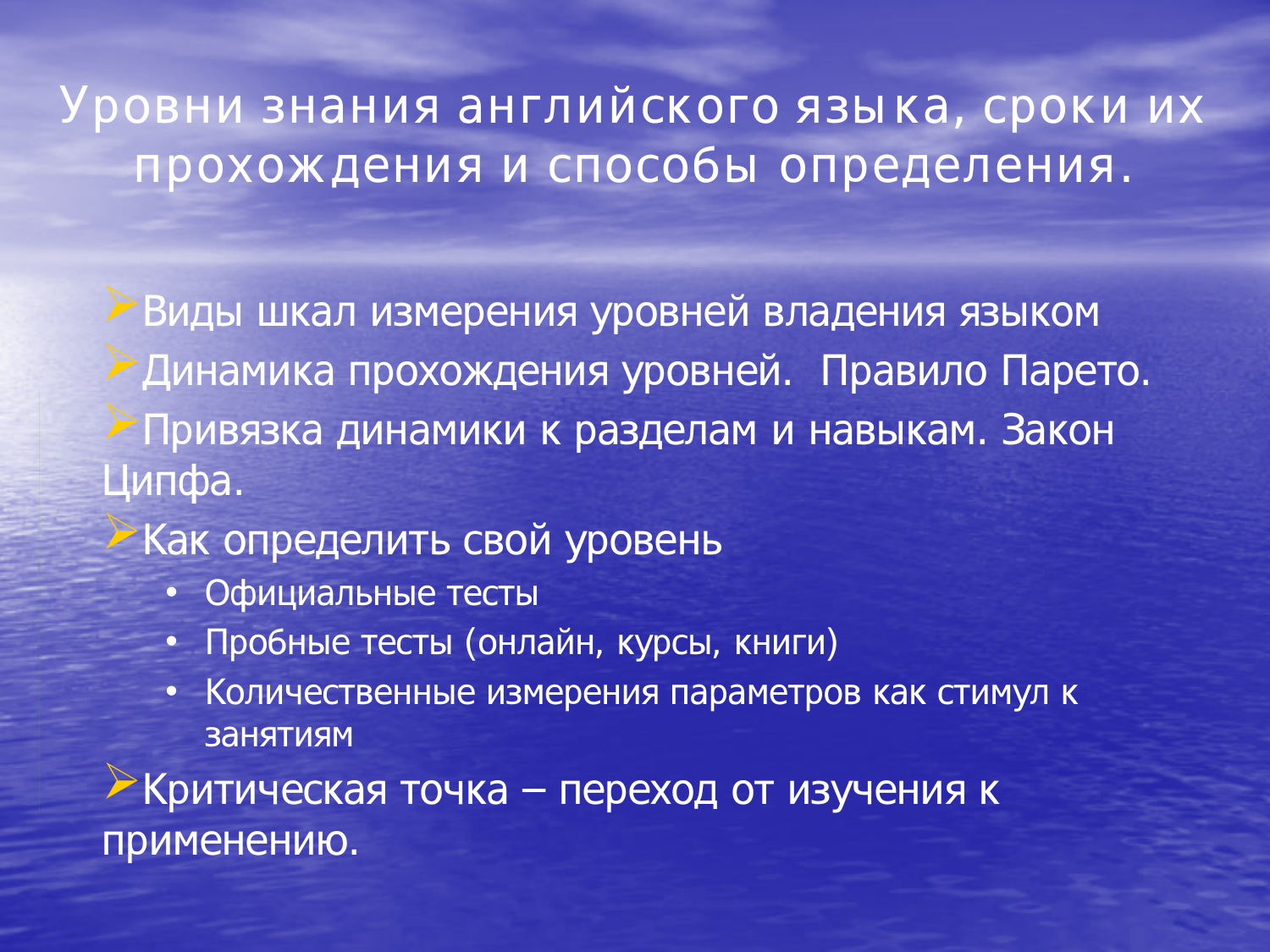

# Уровни знания английского языка, сроки их прохождения и способы определения.
Виды шкал измерения уровней владения языком
Динамика прохождения уровней.  Правило Парето.
Привязка динамики к разделам и навыкам. Закон Ципфа.
Как определить свой уровень
Официальные тесты
Пробные тесты (онлайн, курсы, книги)
Количественные измерения параметров как стимул к занятиям
Критическая точка – переход от изучения к применению.